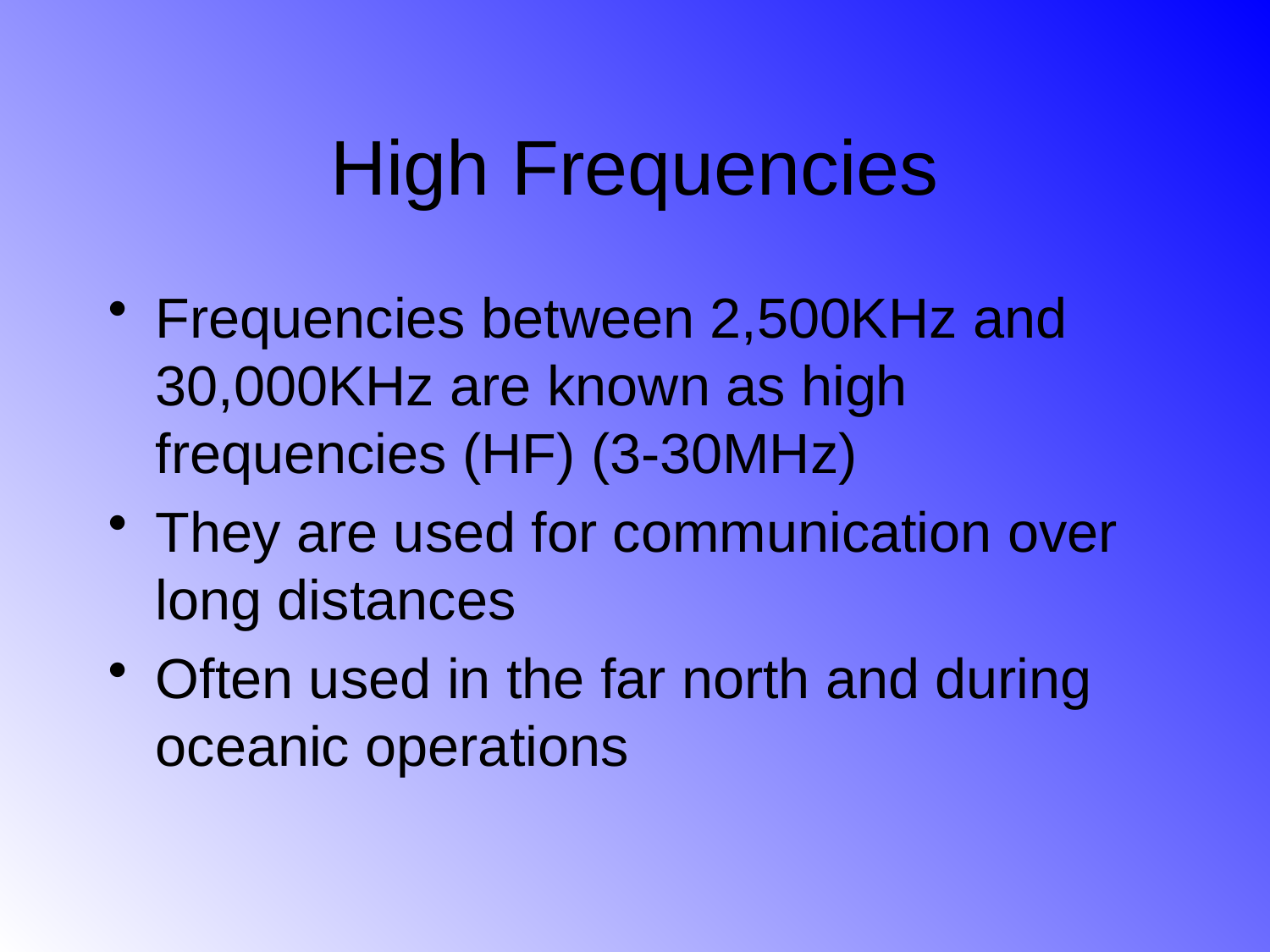

# High Frequencies
Frequencies between 2,500KHz and 30,000KHz are known as high frequencies (HF) (3-30MHz)
They are used for communication over long distances
Often used in the far north and during oceanic operations